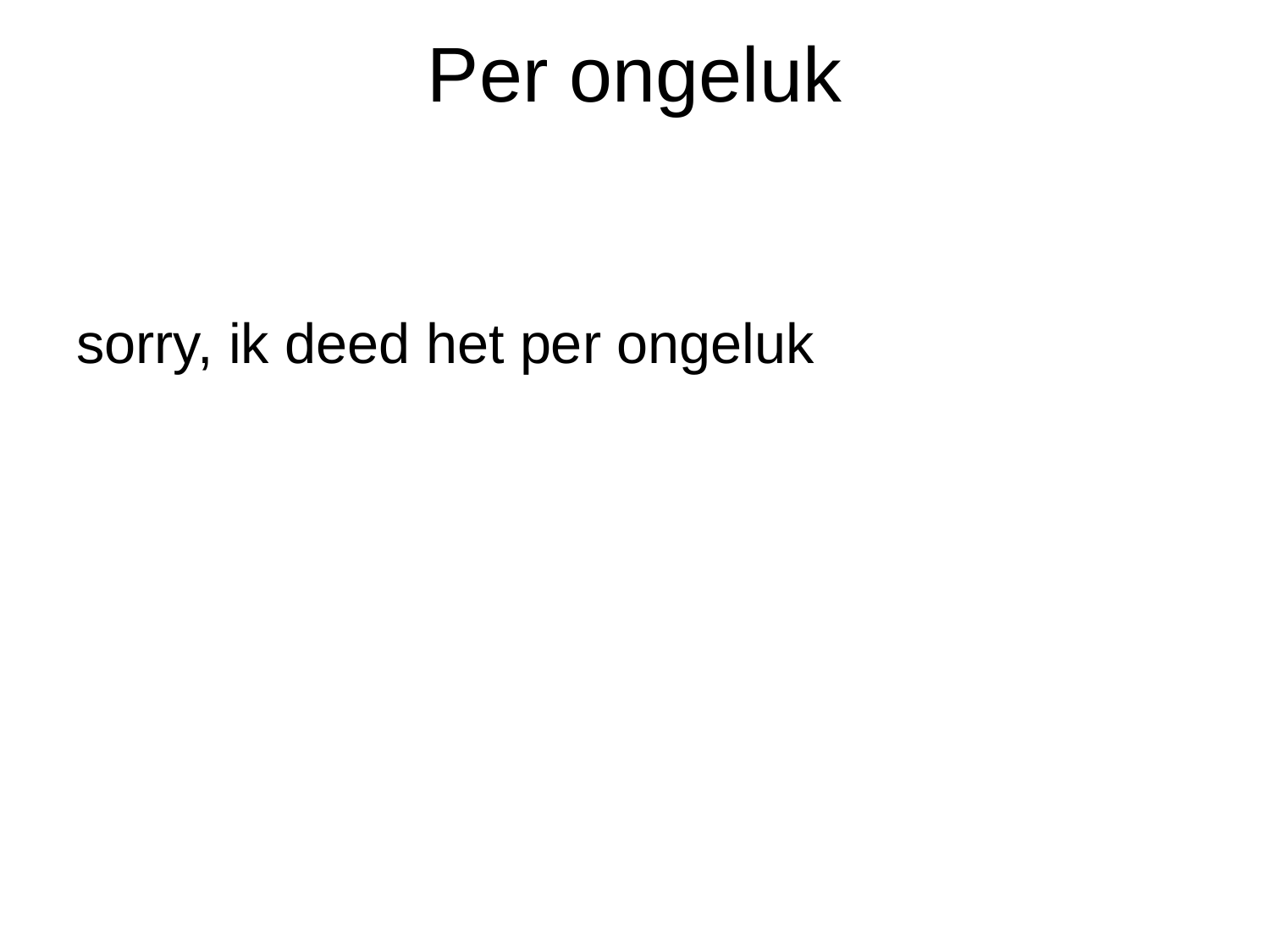

# Per ongeluk

sorry, ik deed het per ongeluk